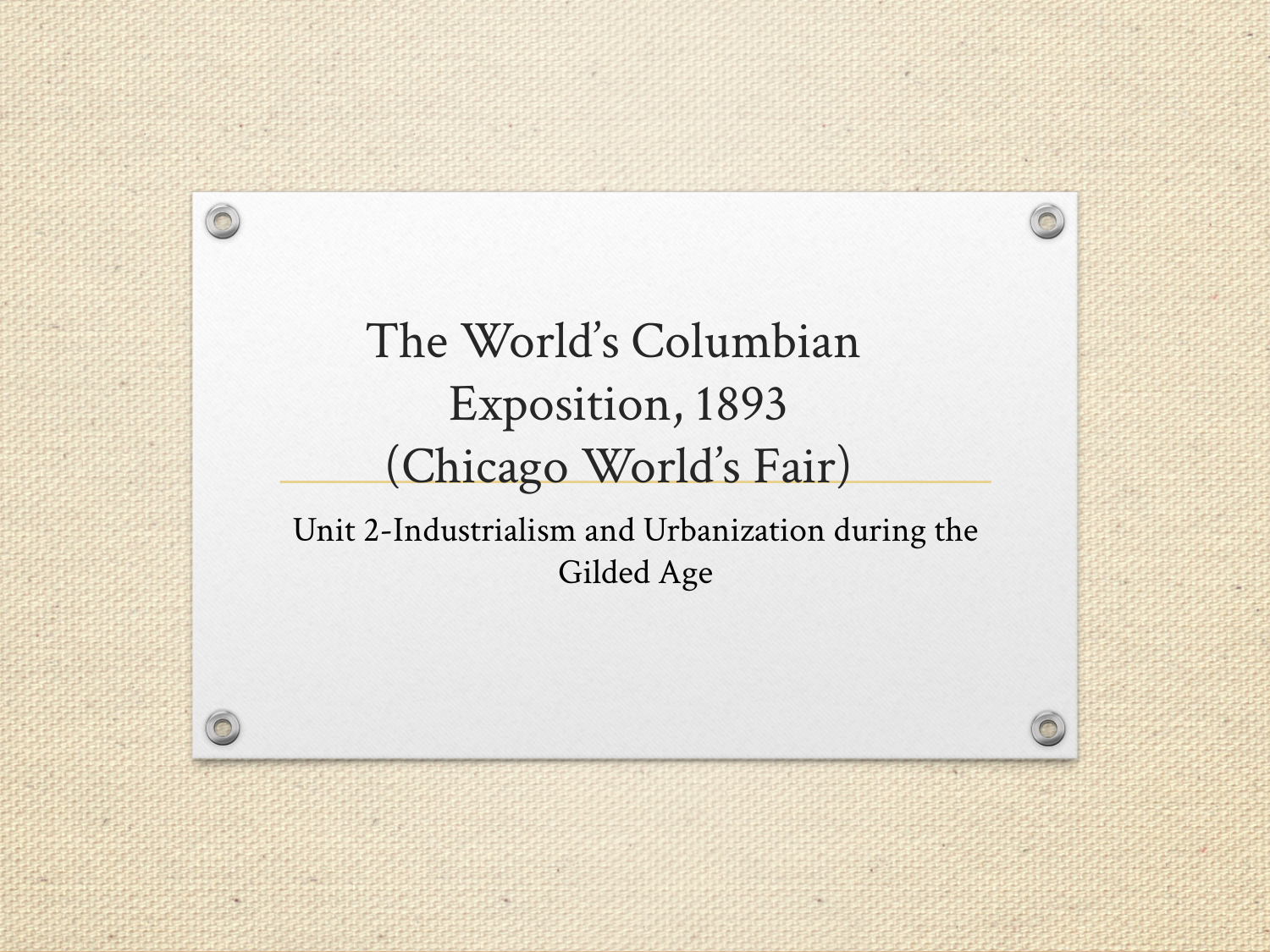

# The World’s Columbian Exposition, 1893 (Chicago World’s Fair)
Unit 2-Industrialism and Urbanization during the Gilded Age